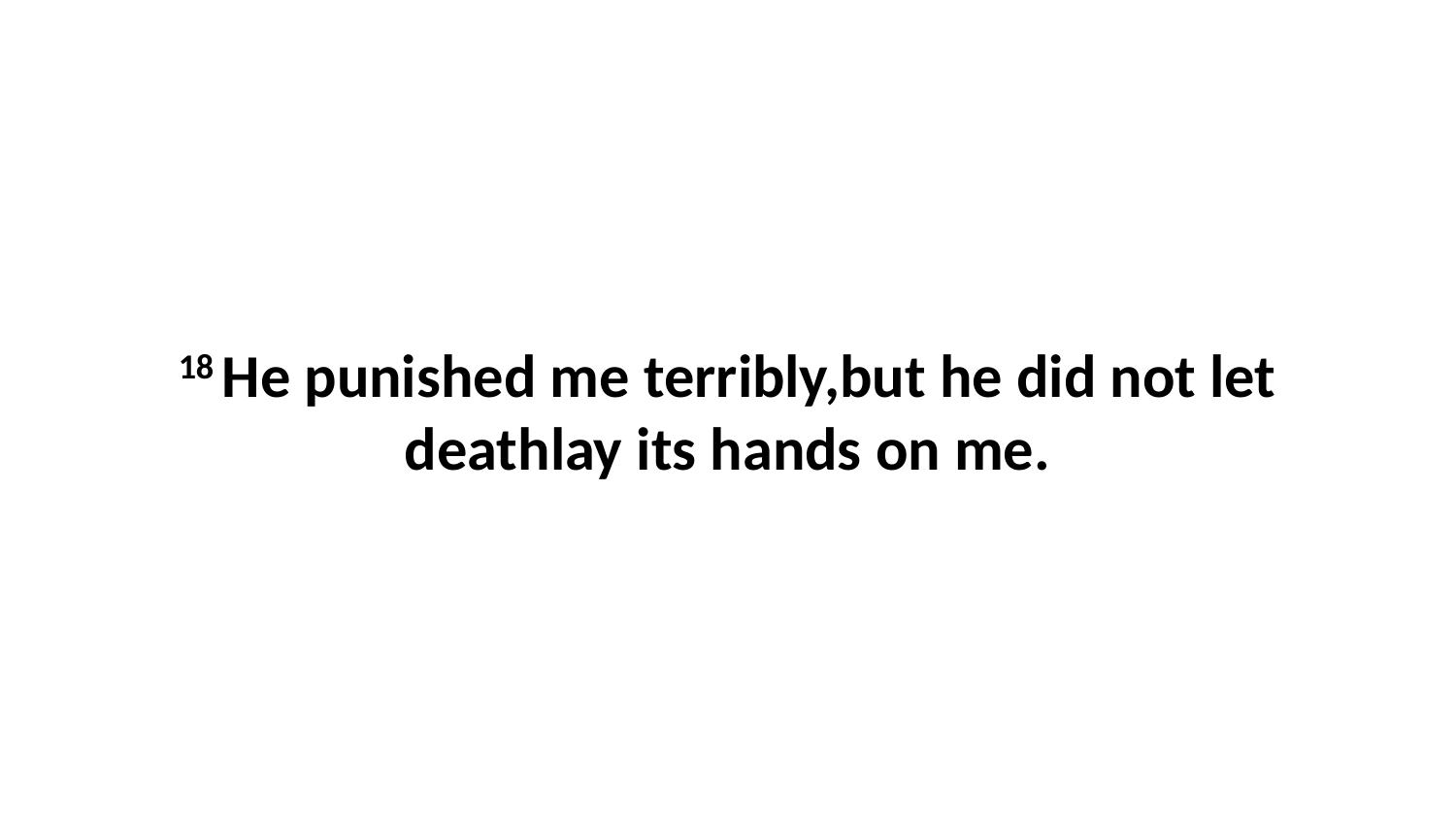

18 He punished me terribly,but he did not let deathlay its hands on me.